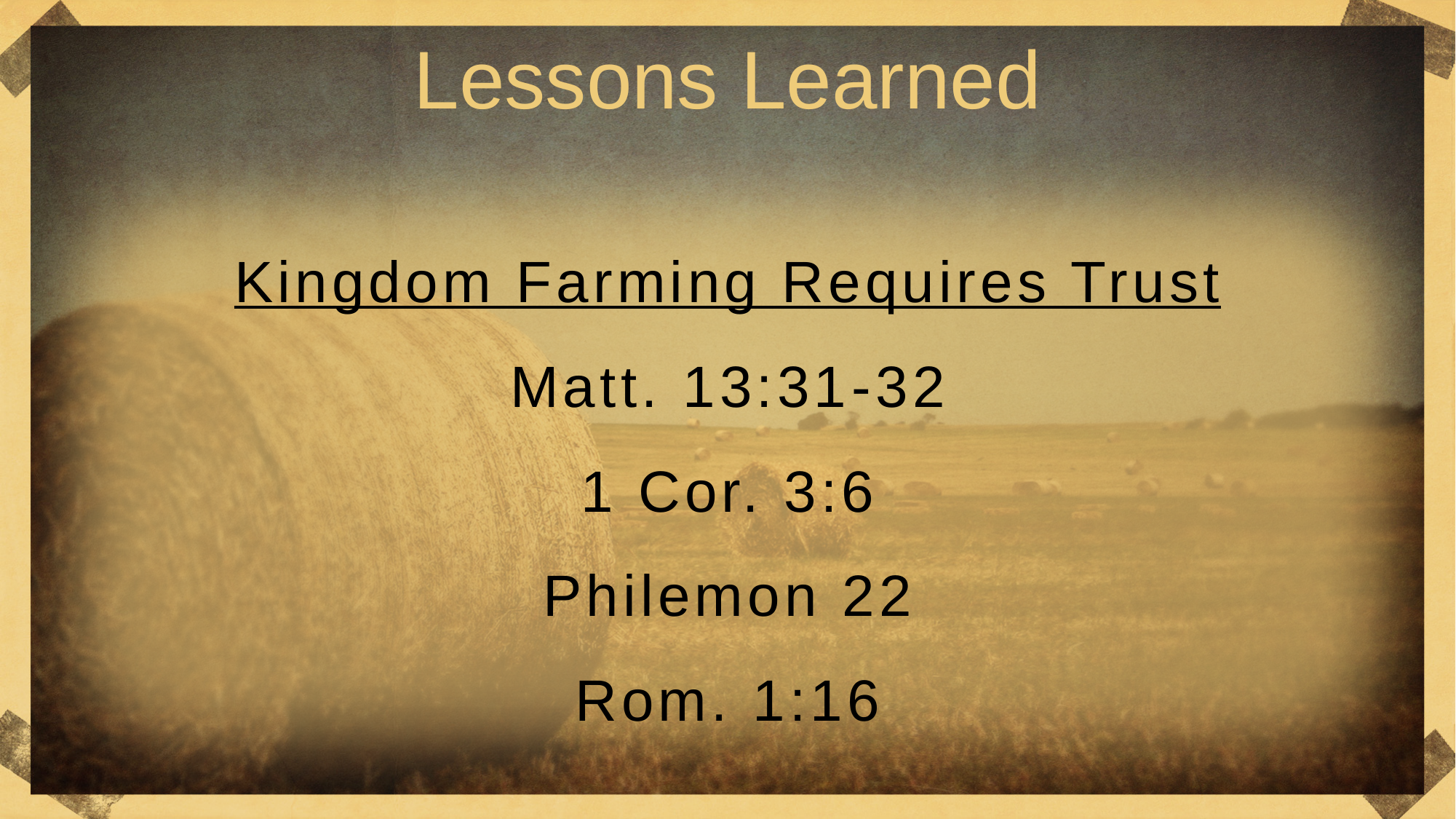

Lessons Learned

Kingdom Farming Requires Trust
Matt. 13:31-32
1 Cor. 3:6
Philemon 22
Rom. 1:16